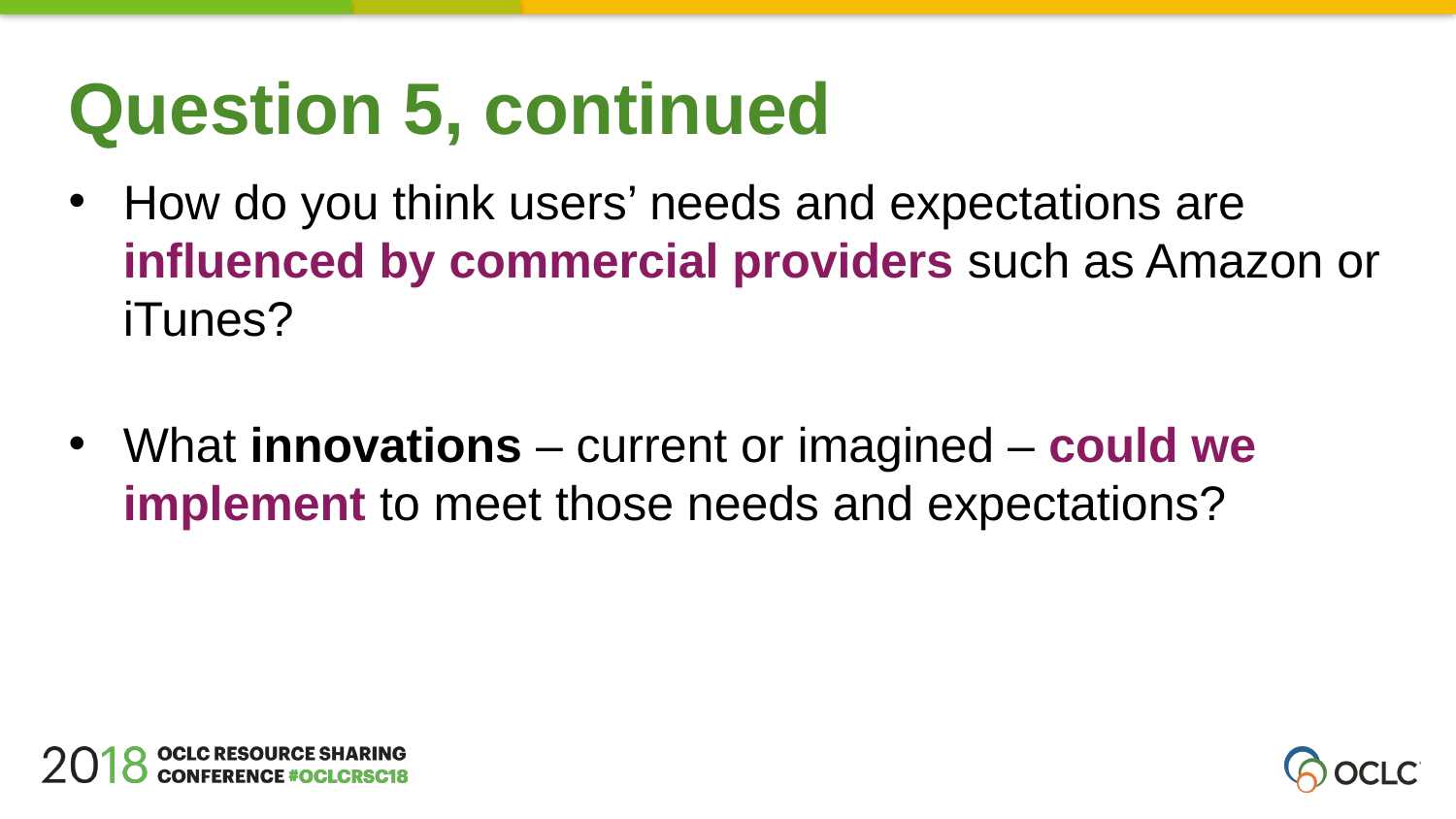

Question 5, continued
How do you think users’ needs and expectations are influenced by commercial providers such as Amazon or iTunes?
What innovations – current or imagined – could we implement to meet those needs and expectations?